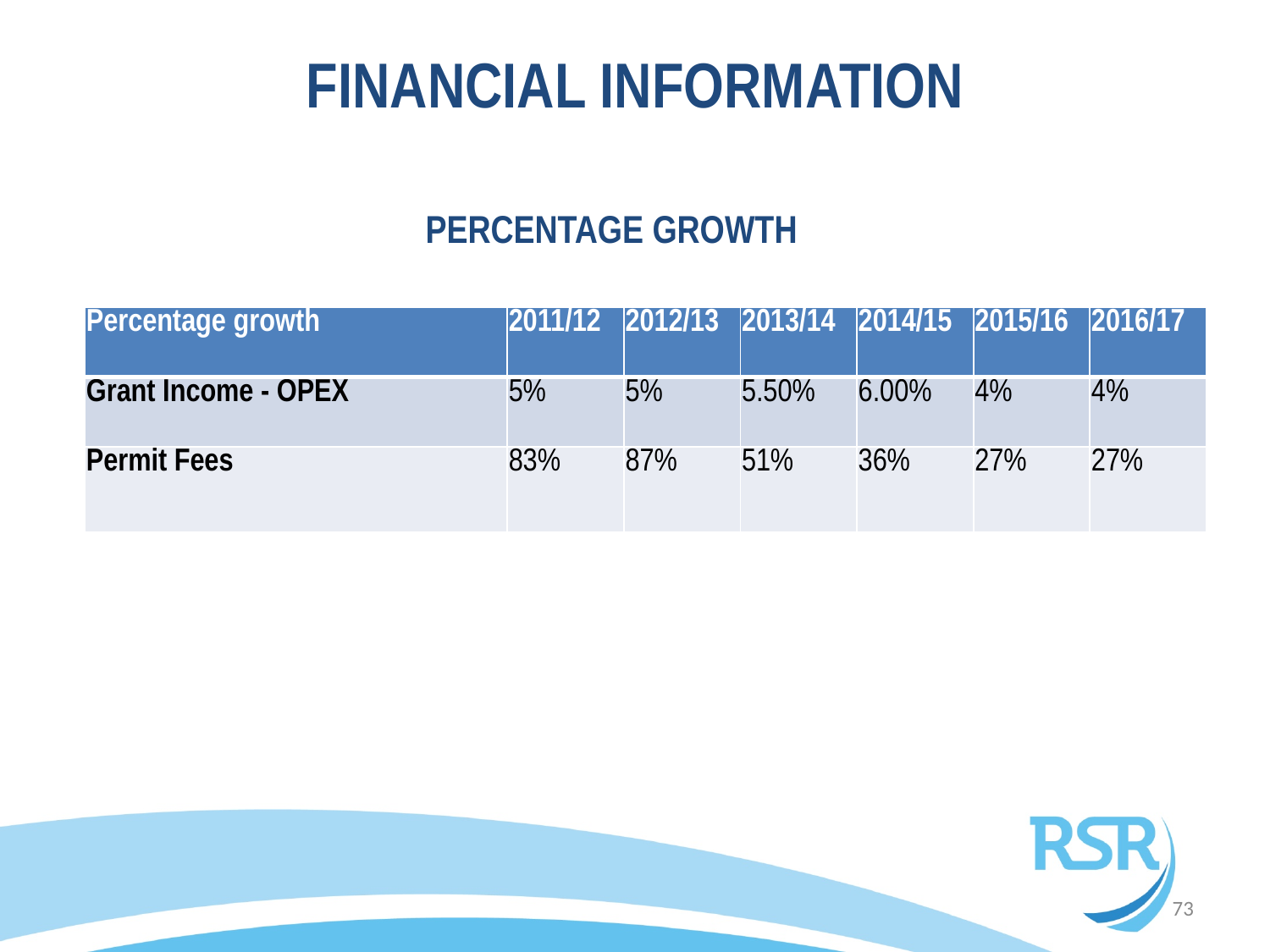

FINANCIAL INFORMATION
# PERCENTAGE GROWTH
| Percentage growth | 2011/12 | 2012/13 | 2013/14 | 2014/15 | 2015/16 | 2016/17 |
| --- | --- | --- | --- | --- | --- | --- |
| Grant Income - OPEX | 5% | 5% | 5.50% | 6.00% | 4% | 4% |
| Permit Fees | 83% | 87% | 51% | 36% | 27% | 27% |
73